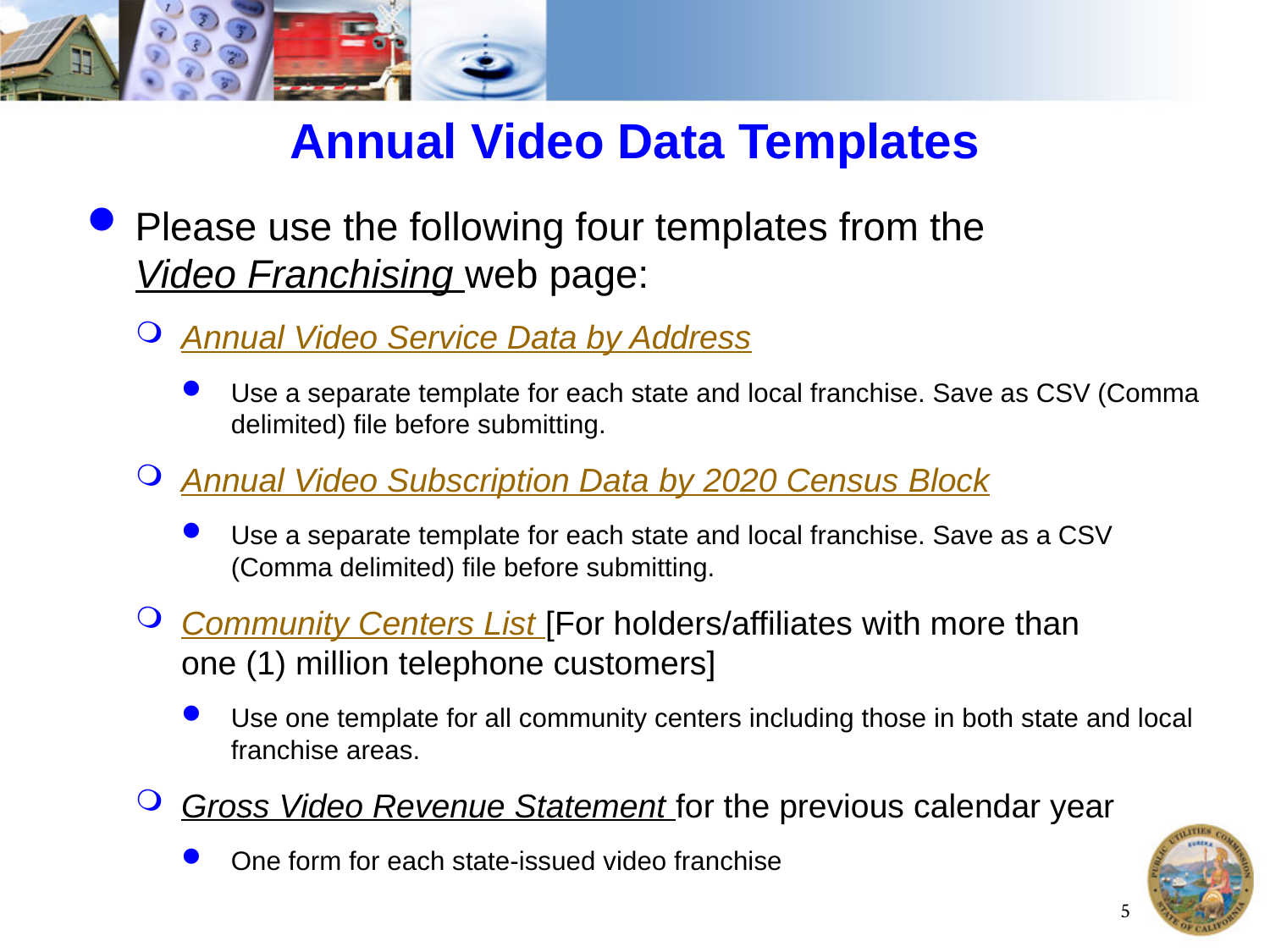

# Annual Video Data Templates
Please use the following four templates from the Video Franchising web page:
Annual Video Service Data by Address
Use a separate template for each state and local franchise. Save as CSV (Comma delimited) file before submitting.
Annual Video Subscription Data by 2020 Census Block
Use a separate template for each state and local franchise. Save as a CSV (Comma delimited) file before submitting.
Community Centers List [For holders/affiliates with more than
one (1) million telephone customers]
Use one template for all community centers including those in both state and local franchise areas.
Gross Video Revenue Statement for the previous calendar year
One form for each state-issued video franchise
5